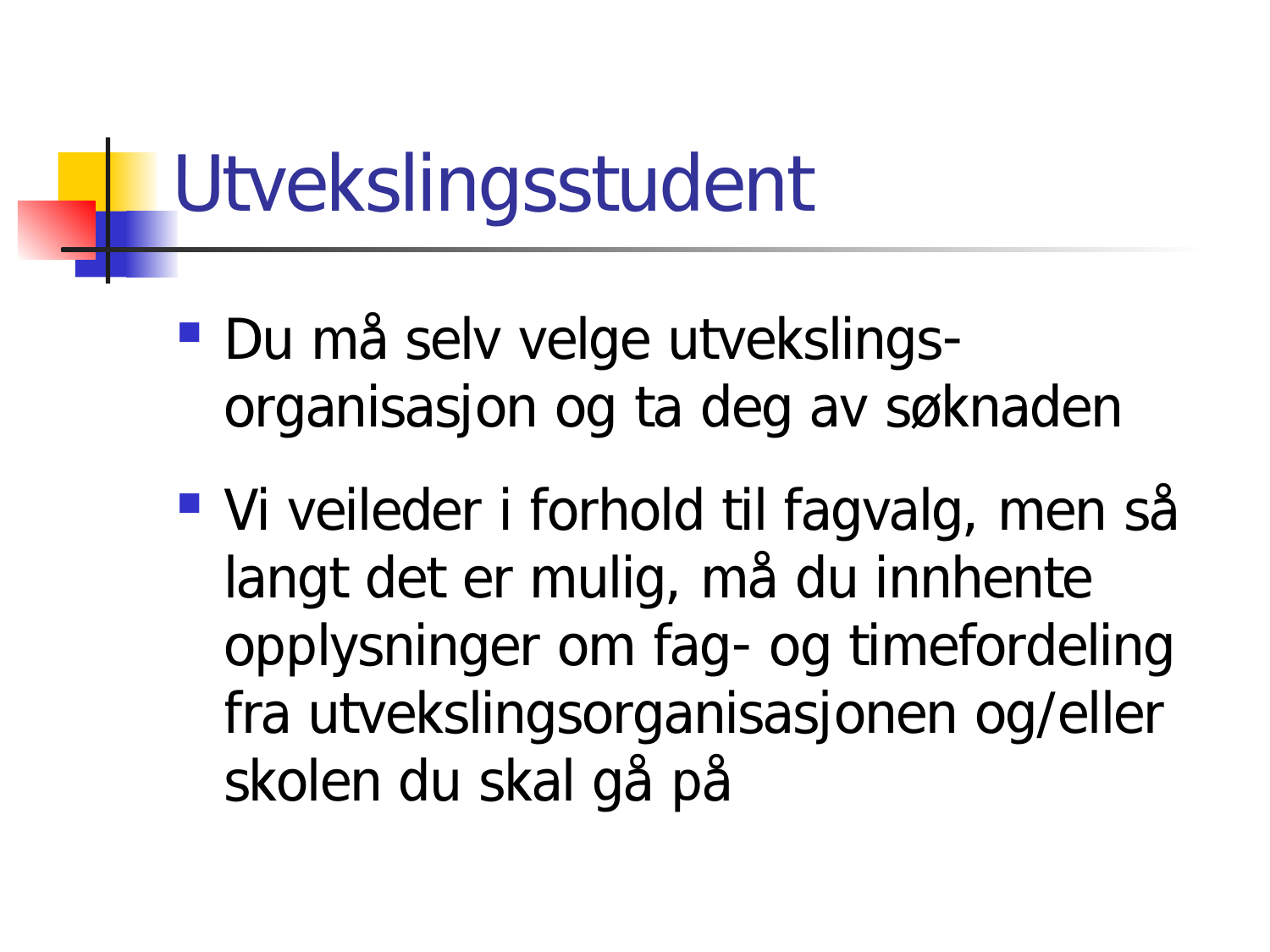

# Utvekslingsstudent
Du må selv velge utvekslings-organisasjon og ta deg av søknaden

Vi veileder i forhold til fagvalg, men så langt det er mulig, må du innhente opplysninger om fag- og timefordeling fra utvekslingsorganisasjonen og/eller skolen du skal gå på